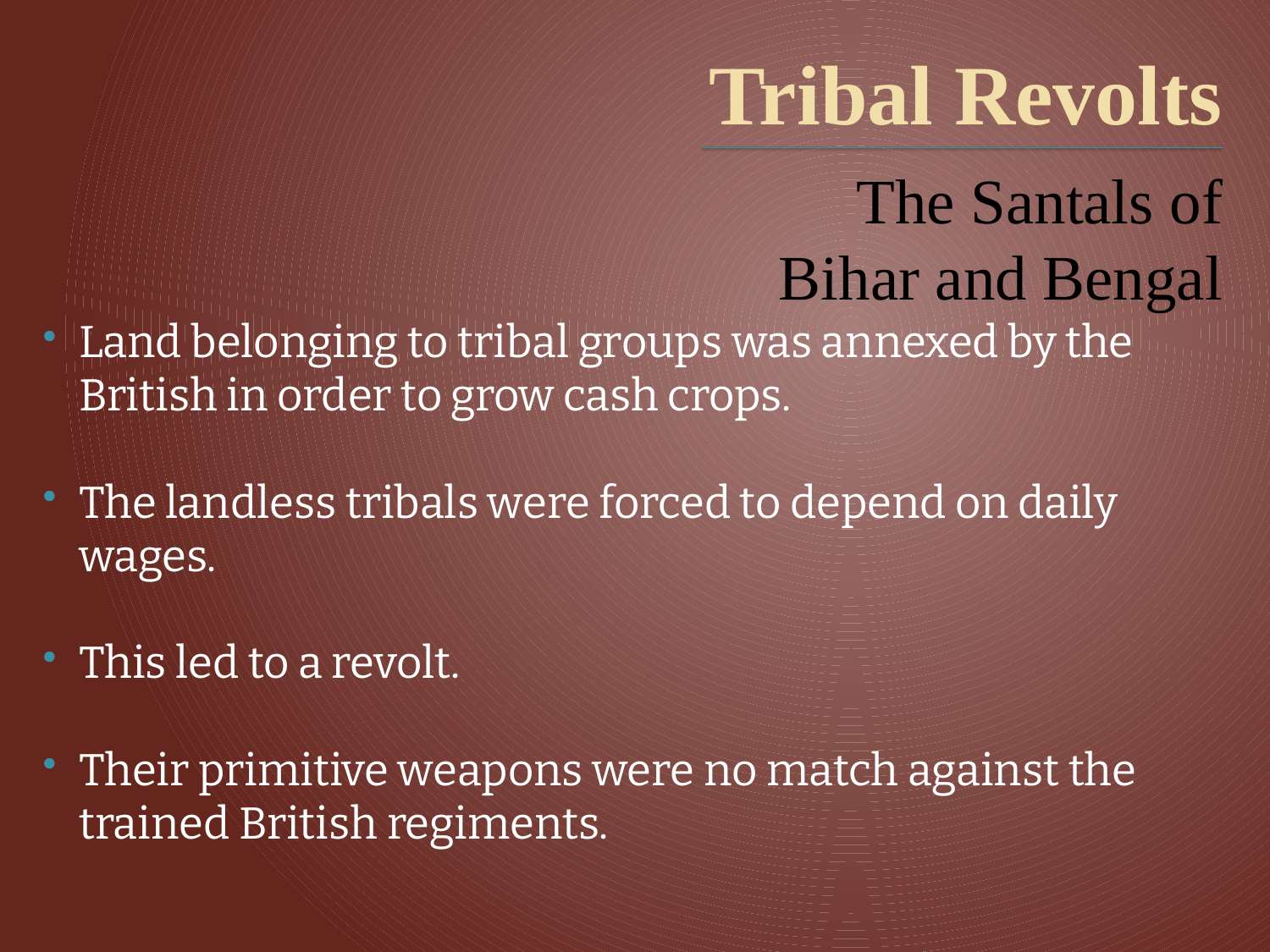

# Tribal Revolts
The Santals of Bihar and Bengal
Land belonging to tribal groups was annexed by the British in order to grow cash crops.

The landless tribals were forced to depend on daily wages.

This led to a revolt.

Their primitive weapons were no match against the trained British regiments.